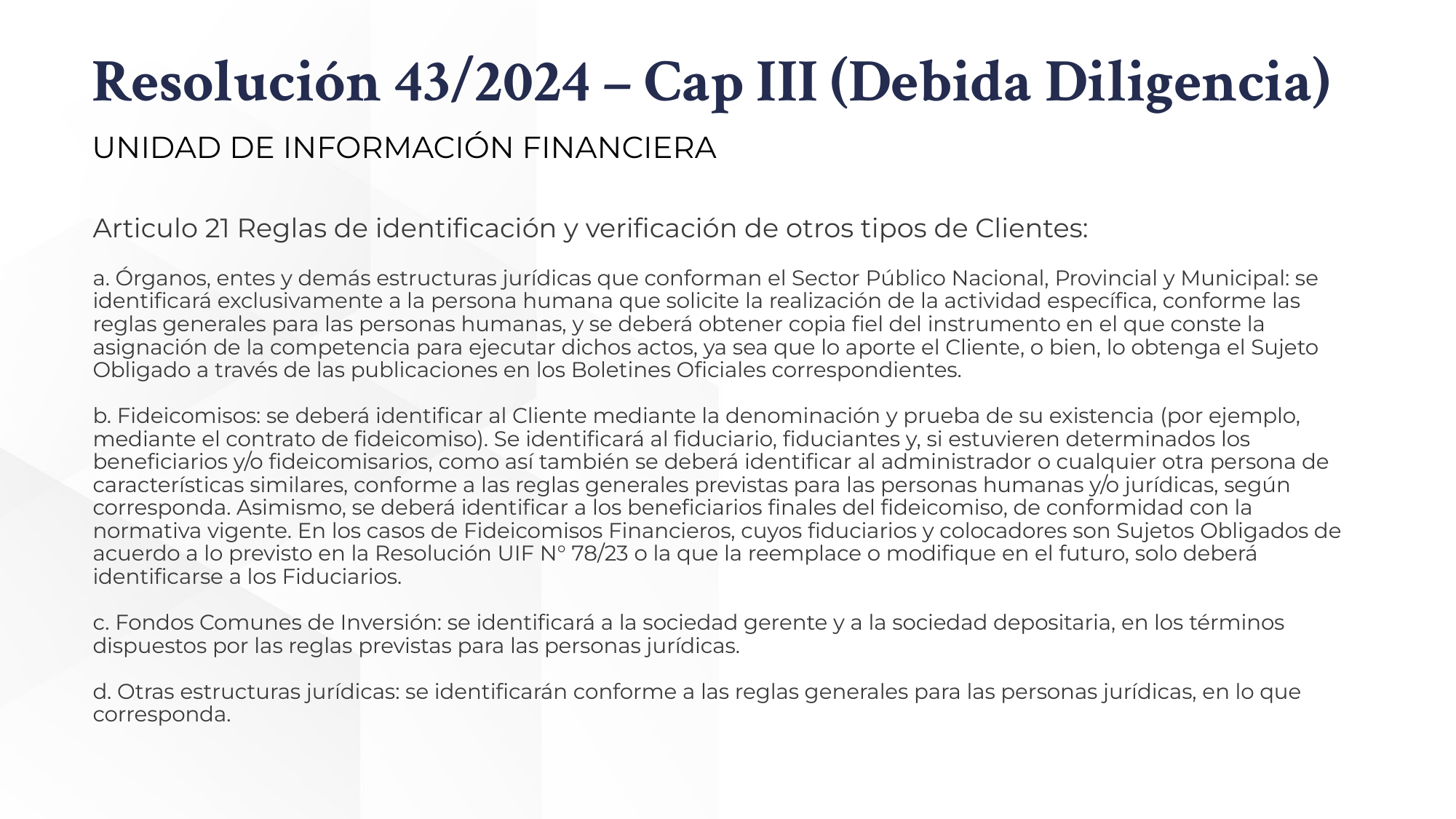

Resolución 43/2024 – Cap III (Debida Diligencia)
UNIDAD DE INFORMACIÓN FINANCIERA
Articulo 21 Reglas de identificación y verificación de otros tipos de Clientes:
a. Órganos, entes y demás estructuras jurídicas que conforman el Sector Público Nacional, Provincial y Municipal: se identificará exclusivamente a la persona humana que solicite la realización de la actividad específica, conforme las reglas generales para las personas humanas, y se deberá obtener copia fiel del instrumento en el que conste la asignación de la competencia para ejecutar dichos actos, ya sea que lo aporte el Cliente, o bien, lo obtenga el Sujeto Obligado a través de las publicaciones en los Boletines Oficiales correspondientes.
b. Fideicomisos: se deberá identificar al Cliente mediante la denominación y prueba de su existencia (por ejemplo, mediante el contrato de fideicomiso). Se identificará al fiduciario, fiduciantes y, si estuvieren determinados los beneficiarios y/o fideicomisarios, como así también se deberá identificar al administrador o cualquier otra persona de características similares, conforme a las reglas generales previstas para las personas humanas y/o jurídicas, según corresponda. Asimismo, se deberá identificar a los beneficiarios finales del fideicomiso, de conformidad con la normativa vigente. En los casos de Fideicomisos Financieros, cuyos fiduciarios y colocadores son Sujetos Obligados de acuerdo a lo previsto en la Resolución UIF N° 78/23 o la que la reemplace o modifique en el futuro, solo deberá identificarse a los Fiduciarios.
c. Fondos Comunes de Inversión: se identificará a la sociedad gerente y a la sociedad depositaria, en los términos dispuestos por las reglas previstas para las personas jurídicas.
d. Otras estructuras jurídicas: se identificarán conforme a las reglas generales para las personas jurídicas, en lo que corresponda.